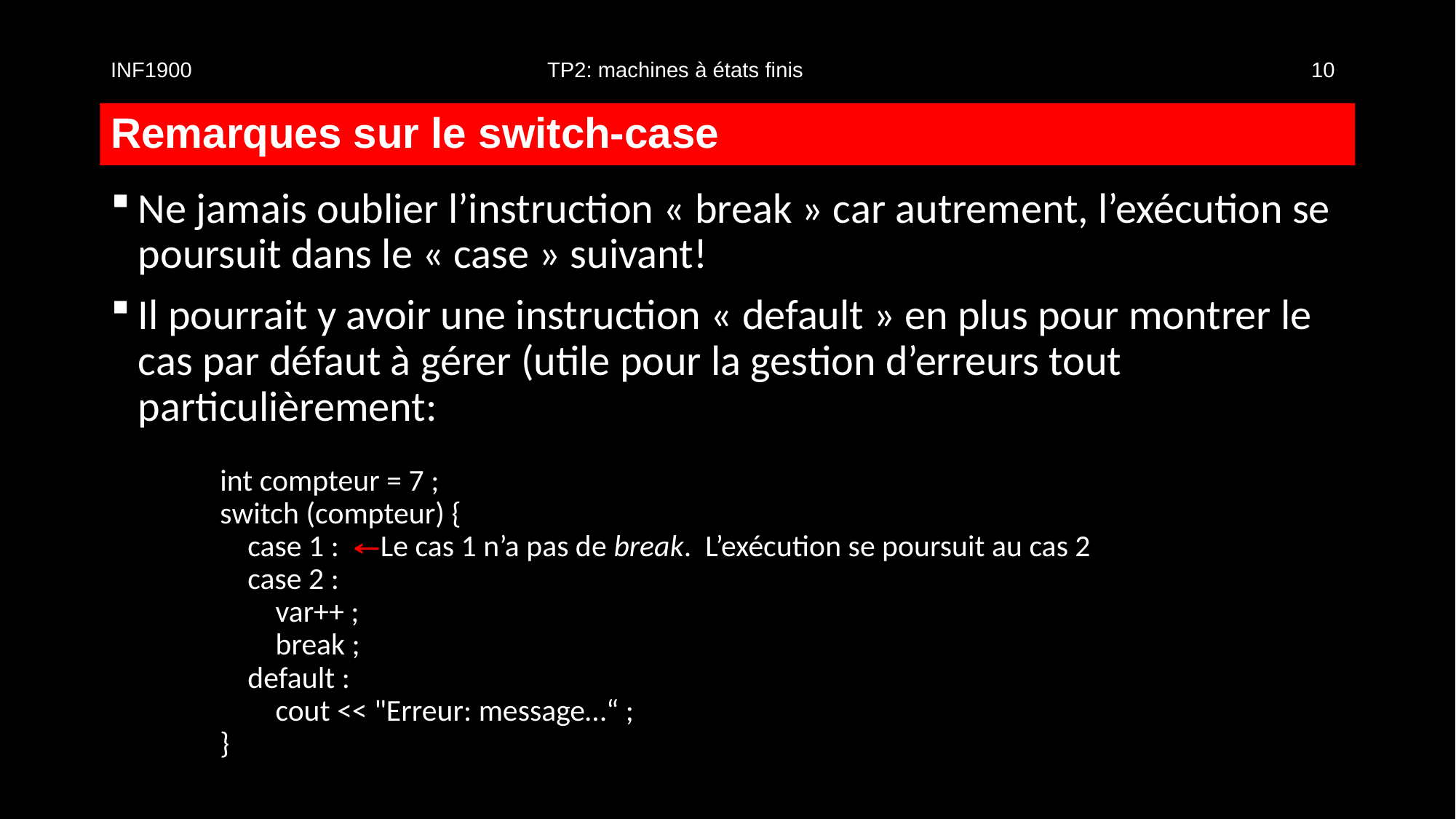

INF1900				TP2: machines à états finis					10
# Remarques sur le switch-case
Ne jamais oublier l’instruction « break » car autrement, l’exécution se poursuit dans le « case » suivant!
Il pourrait y avoir une instruction « default » en plus pour montrer le cas par défaut à gérer (utile pour la gestion d’erreurs tout particulièrement:

int compteur = 7 ;
switch (compteur) {
    case 1 :     ⃪ Le cas 1 n’a pas de break.  L’exécution se poursuit au cas 2
    case 2 :
        var++ ;
        break ;
    default :
        cout << "Erreur: message…“ ;
}